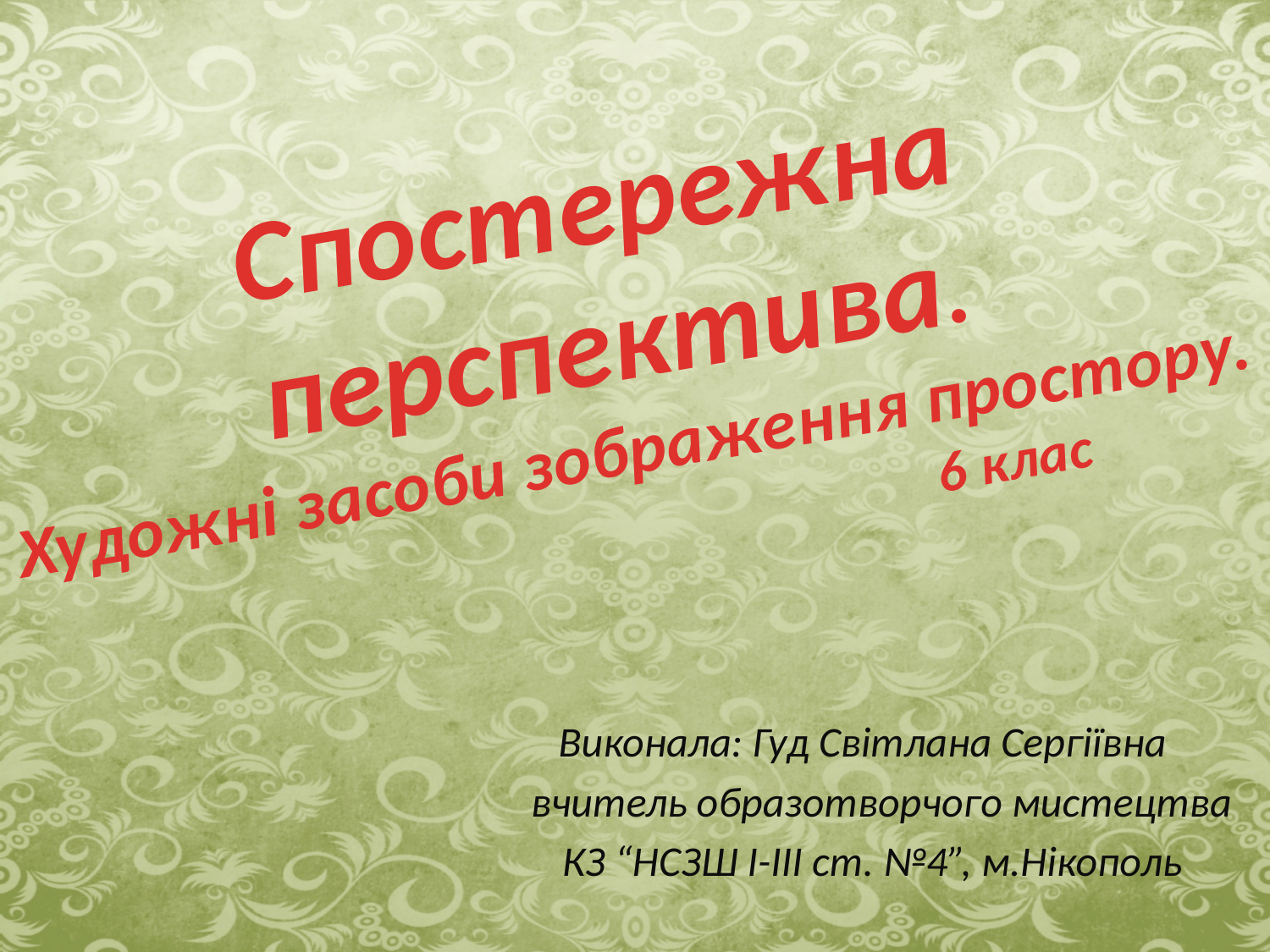

Спостережна перспектива.
Художні засоби зображення простору.
                                                       6 клас

Виконала: Гуд Світлана Сергіївна
     вчитель образотворчого мистецтва
  КЗ “НСЗШ I-III ст. №4”, м.Нікополь